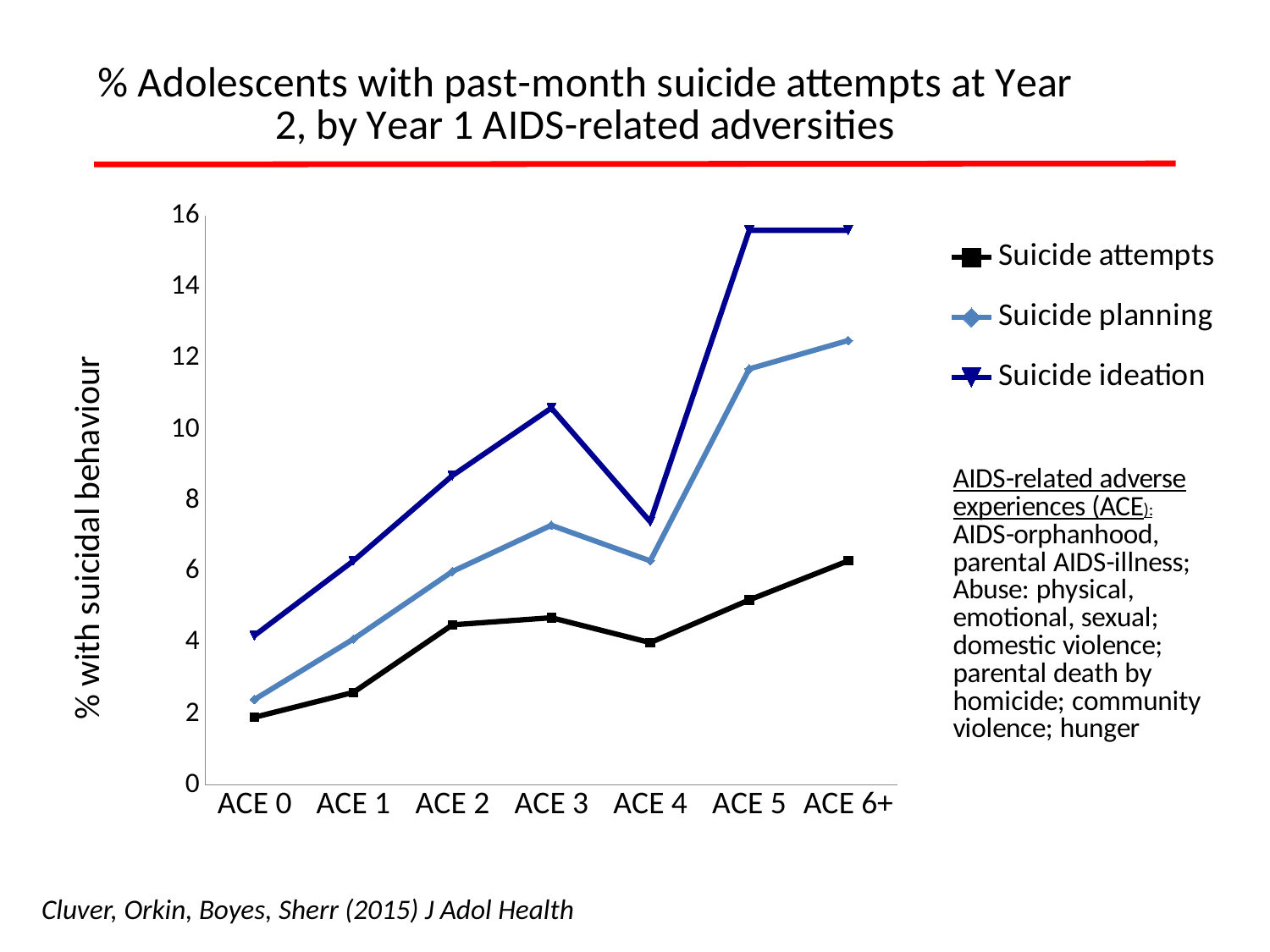

### Chart: % Adolescents with past-month suicide attempts at Year 2, by Year 1 AIDS-related adversities

| Category | Suicide attempts | Suicide planning | Suicide ideation |
|---|---|---|---|
| ACE 0 | 1.9 | 2.4 | 4.2 |
| ACE 1 | 2.6 | 4.1 | 6.3 |
| ACE 2 | 4.5 | 6.0 | 8.700000000000001 |
| ACE 3 | 4.7 | 7.3 | 10.6 |
| ACE 4 | 4.0 | 6.3 | 7.4 |
| ACE 5 | 5.2 | 11.7 | 15.6 |
| ACE 6+ | 6.3 | 12.5 | 15.6 |
Cluver, Orkin, Boyes, Sherr (2015) J Adol Health